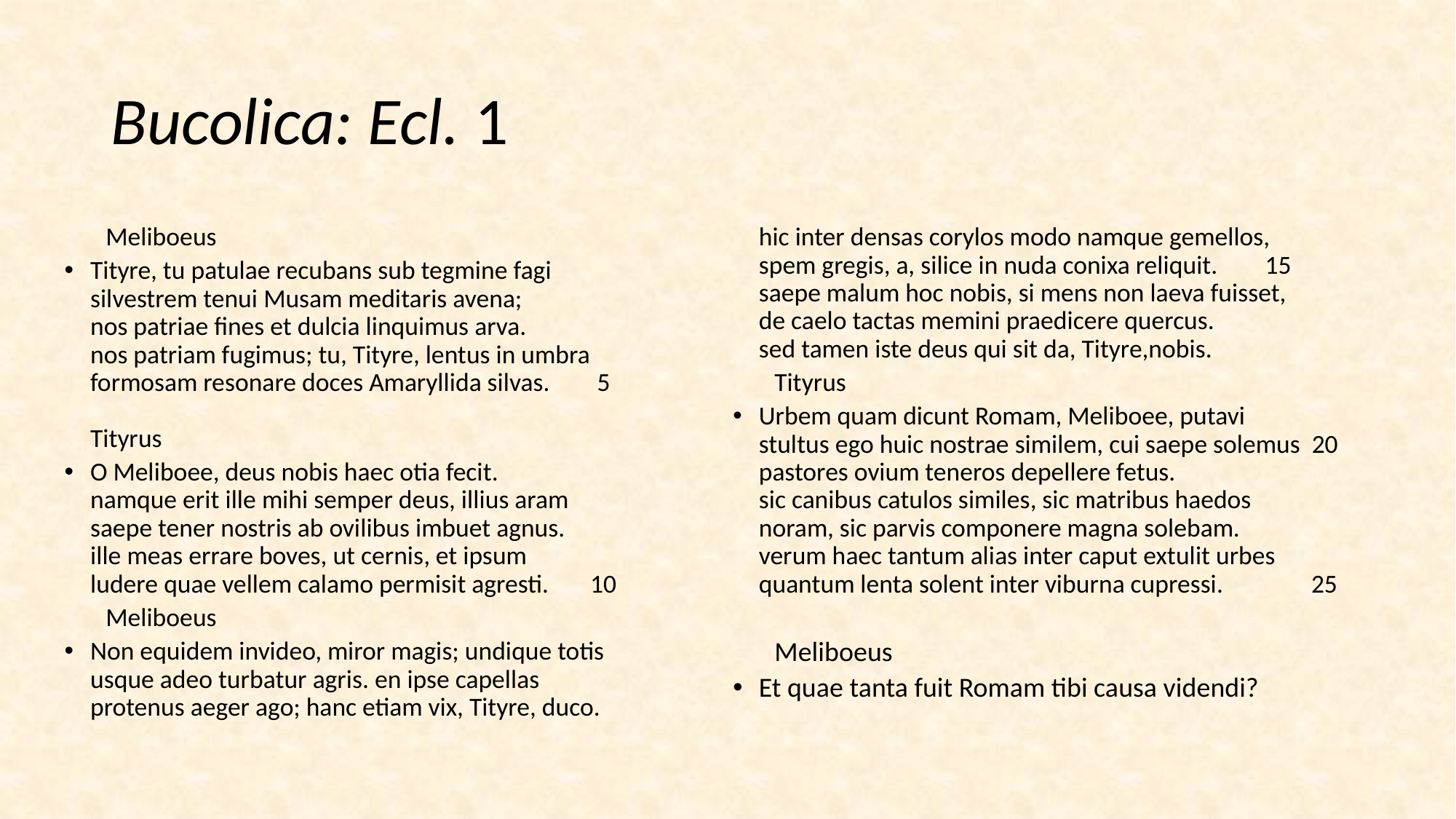

# Bucolica: Ecl. 1
		Meliboeus
Tityre, tu patulae recubans sub tegmine fagi
silvestrem tenui Musam meditaris avena;
nos patriae fines et dulcia linquimus arva.
nos patriam fugimus; tu, Tityre, lentus in umbra
formosam resonare doces Amaryllida silvas.        5
		Tityrus
O Meliboee, deus nobis haec otia fecit.
namque erit ille mihi semper deus, illius aram
saepe tener nostris ab ovilibus imbuet agnus.
ille meas errare boves, ut cernis, et ipsum
ludere quae vellem calamo permisit agresti.       10
		Meliboeus
Non equidem invideo, miror magis; undique totis
usque adeo turbatur agris. en ipse capellas
protenus aeger ago; hanc etiam vix, Tityre, duco.
hic inter densas corylos modo namque gemellos,
spem gregis, a, silice in nuda conixa reliquit.        15
saepe malum hoc nobis, si mens non laeva fuisset,
de caelo tactas memini praedicere quercus.
sed tamen iste deus qui sit da, Tityre,nobis.
		Tityrus
Urbem quam dicunt Romam, Meliboee, putavi
stultus ego huic nostrae similem, cui saepe solemus  20
pastores ovium teneros depellere fetus.
sic canibus catulos similes, sic matribus haedos
noram, sic parvis componere magna solebam.
verum haec tantum alias inter caput extulit urbes
quantum lenta solent inter viburna cupressi.               25

		Meliboeus
Et quae tanta fuit Romam tibi causa videndi?